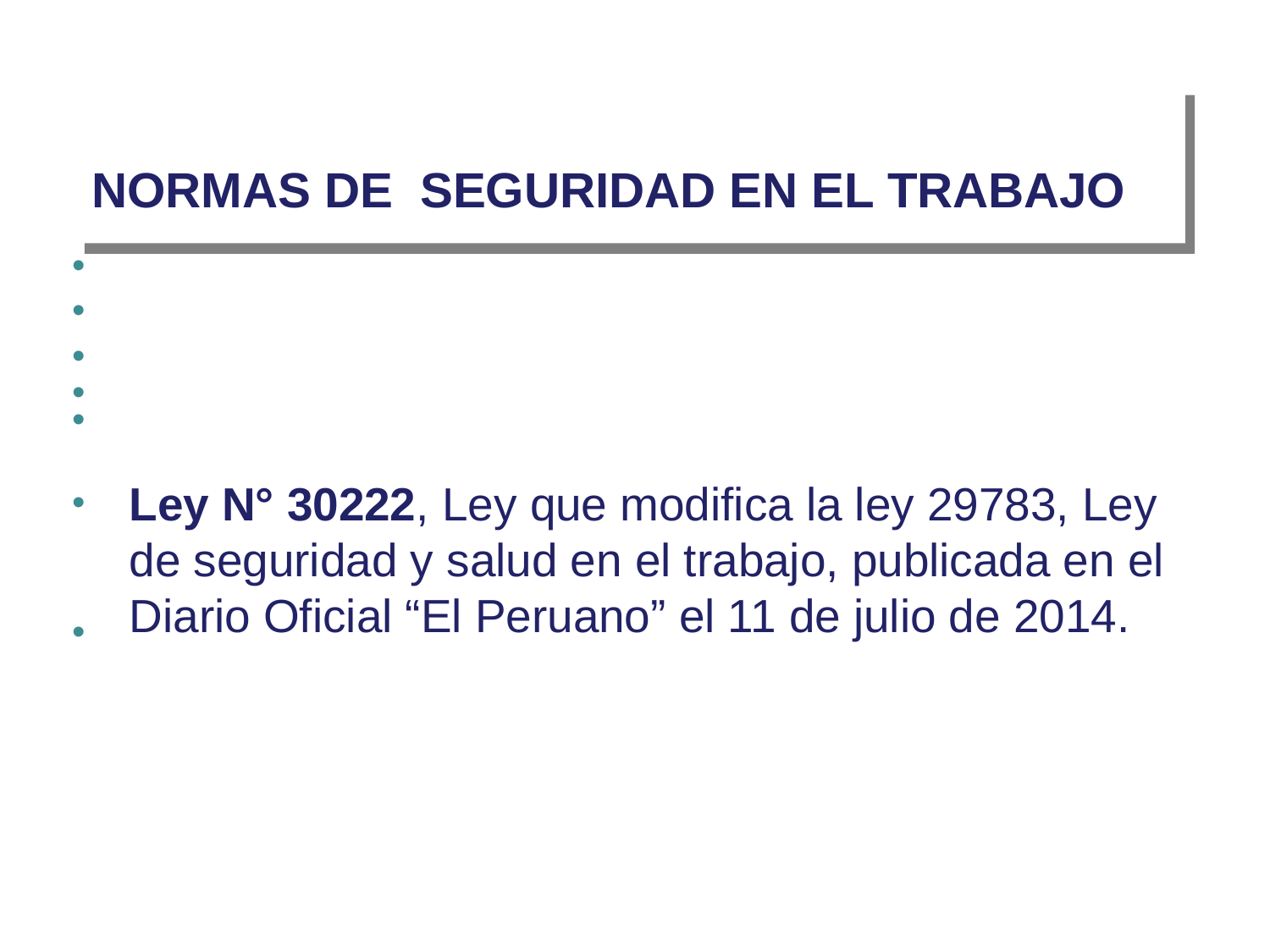

NORMAS DE  SEGURIDAD EN EL TRABAJO
Decreto Supremo N° 010-2009-VIVIENDA del 08 de mayo de 2009. Modifica Normas Técnicas del Reglamento Nacional de Edificaciones: G.050 Seguridad durante la construcción.
Ley N° 29088, Ley de Seguridad y Salud en el Trabajo de los estibadores terrestres y transportistas manuales, publicada el 19 de setiembre de 2007.
 Decreto Supremo N° 055-2010-EM, Reglamento de Seguridad y Salud Ocupacional en Minería del 21 de agosto de 2010.
Ley N° 29783, Ley de Seguridad y Salud en el Trabajo del 26 de julio de 2011.
Decreto Supremo N° 005-2012-TR, Reglamento de la Ley N° 29783, Ley de Seguridad y Salud en el Trabajo del 25 de abril de 2012.
Ley N° 30222, Ley que modifica la ley 29783, Ley de seguridad y salud en el trabajo, publicada en el Diario Oficial “El Peruano” el 11 de julio de 2014.
Decreto Supremo N° 006-2014-TR, Modifica el Reglamento de la Ley N° 29783, Ley de Seguridad y Salud en el Trabajo, aprobado por Decreto Supremo N° 005-2012-TR, publicada en el Diario Oficial “El Peruano” el 09 de agosto de 2014.